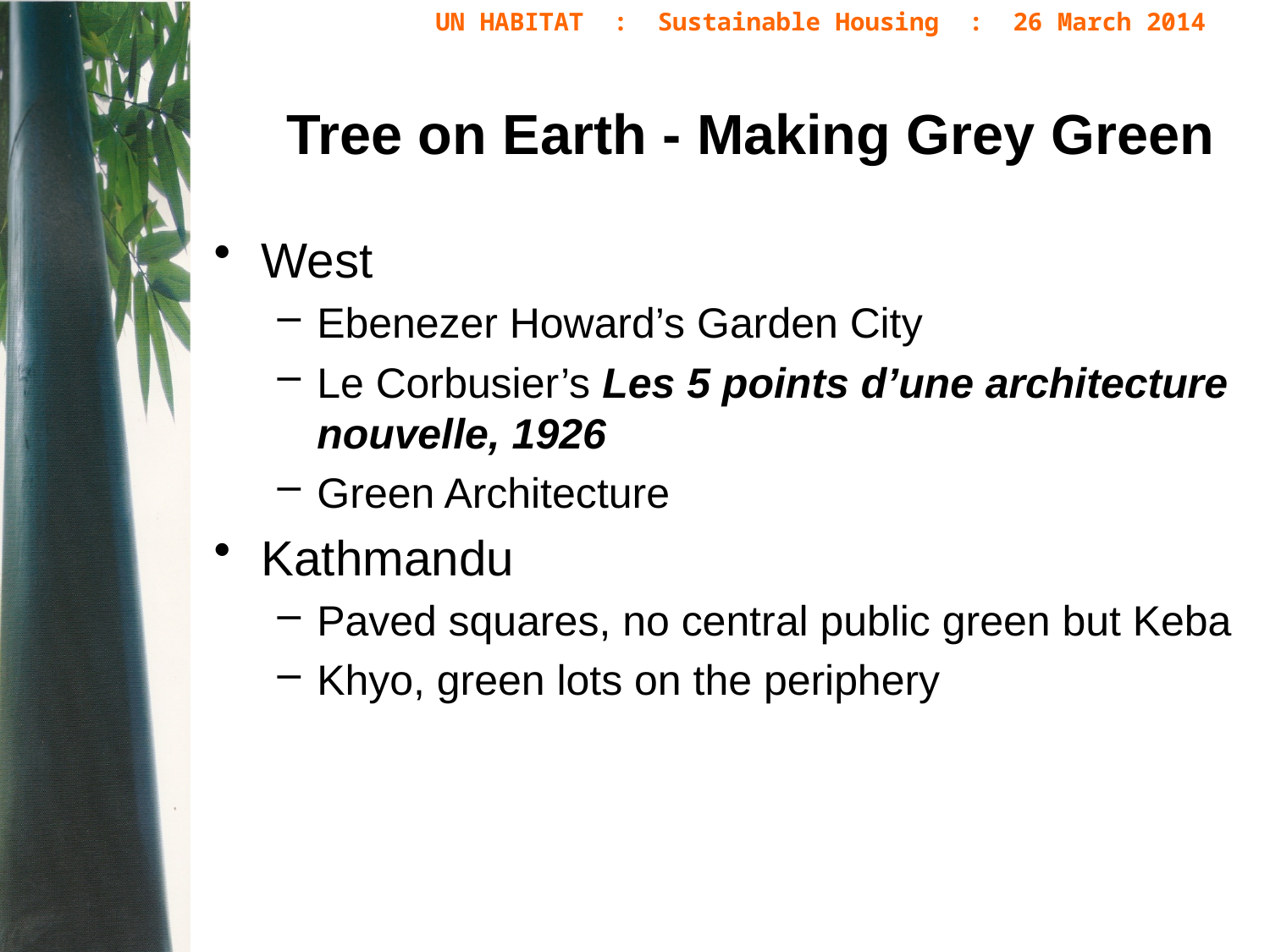

# Tree on Earth - Making Grey Green
West
Ebenezer Howard’s Garden City
Le Corbusier’s Les 5 points d’une architecture nouvelle, 1926
Green Architecture
Kathmandu
Paved squares, no central public green but Keba
Khyo, green lots on the periphery